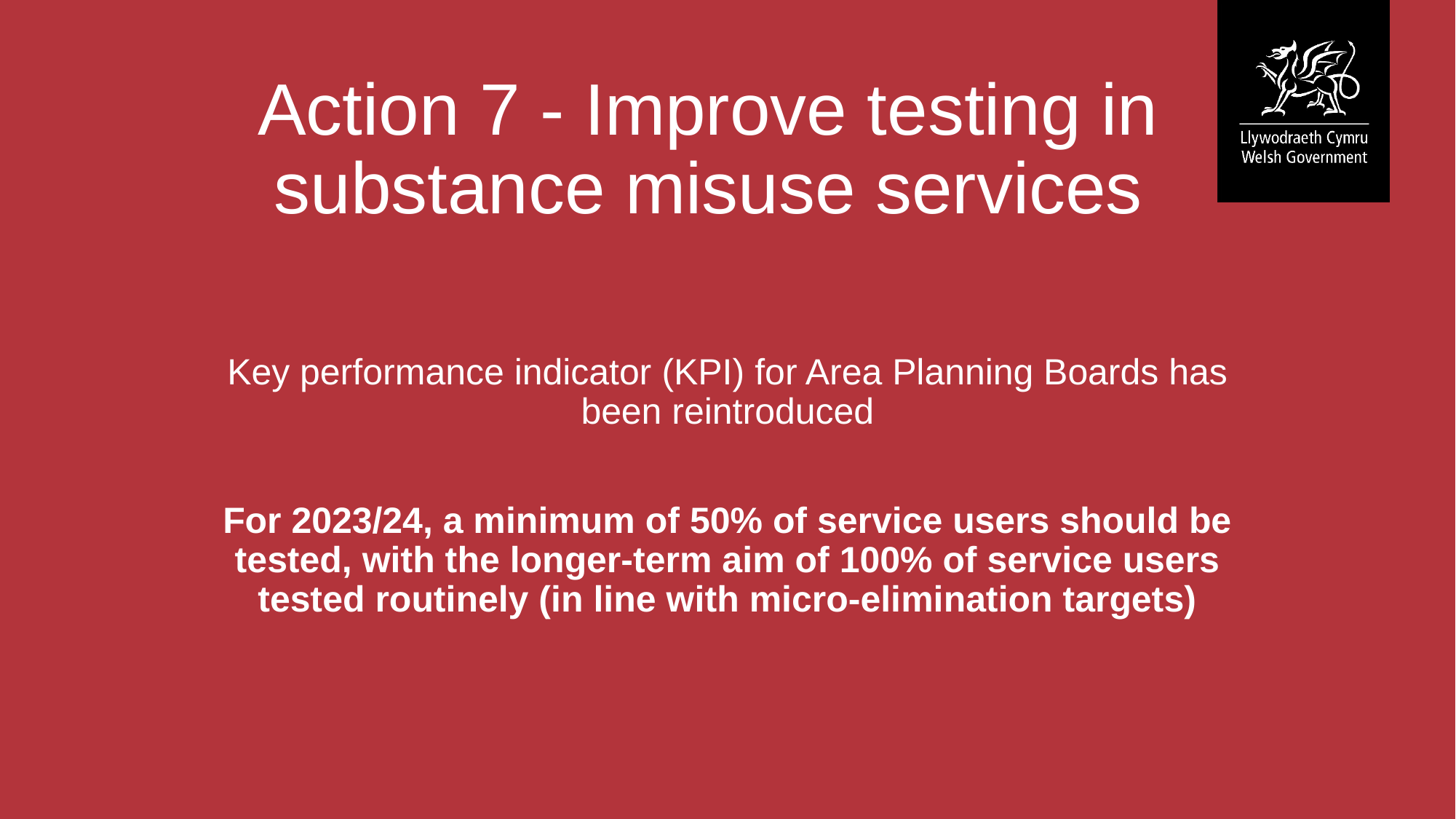

# Action 7 - Improve testing in substance misuse services
Key performance indicator (KPI) for Area Planning Boards has been reintroduced

For 2023/24, a minimum of 50% of service users should be tested, with the longer-term aim of 100% of service users tested routinely (in line with micro-elimination targets)